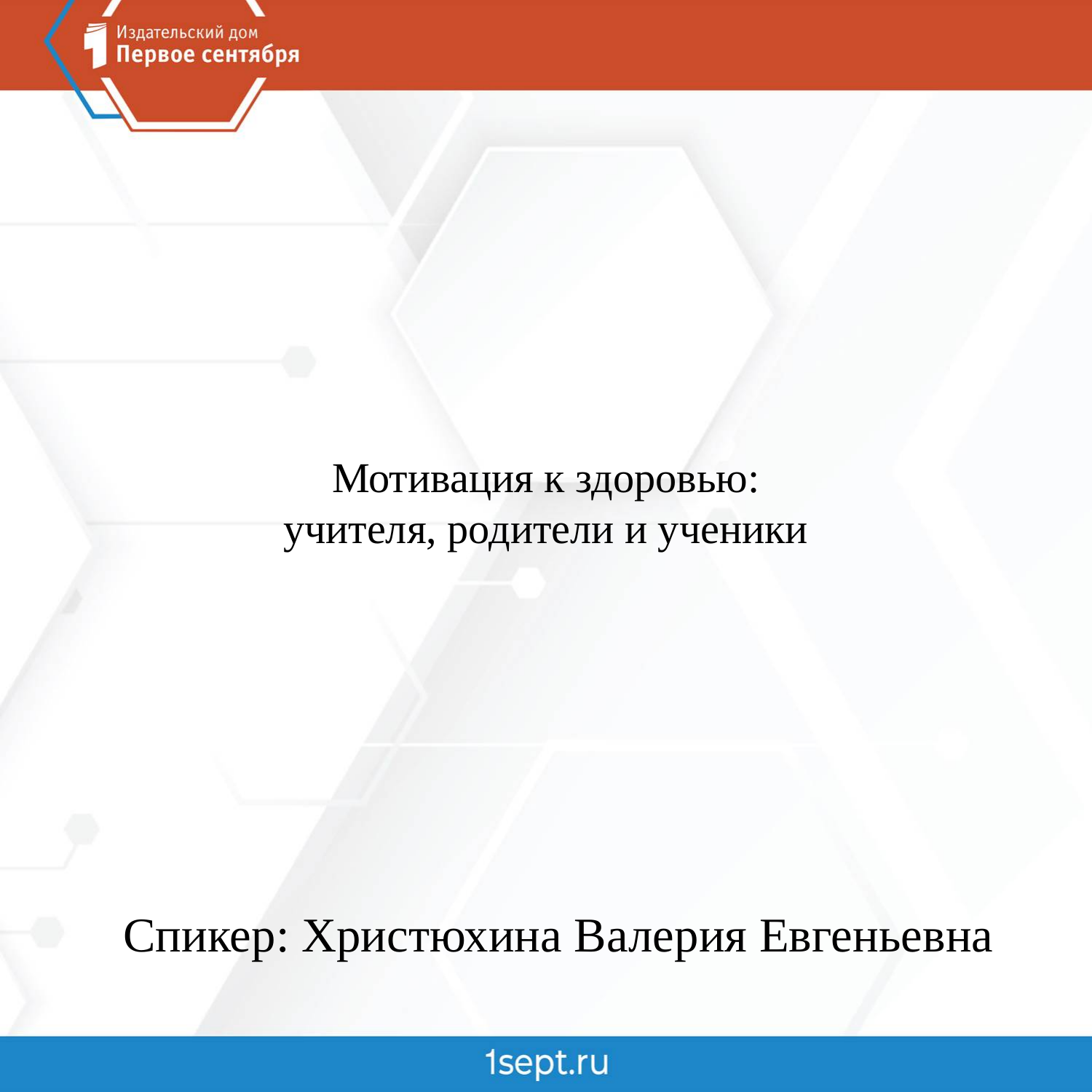

Мотивация к здоровью:
учителя, родители и ученики
Спикер: Христюхина Валерия Евгеньевна